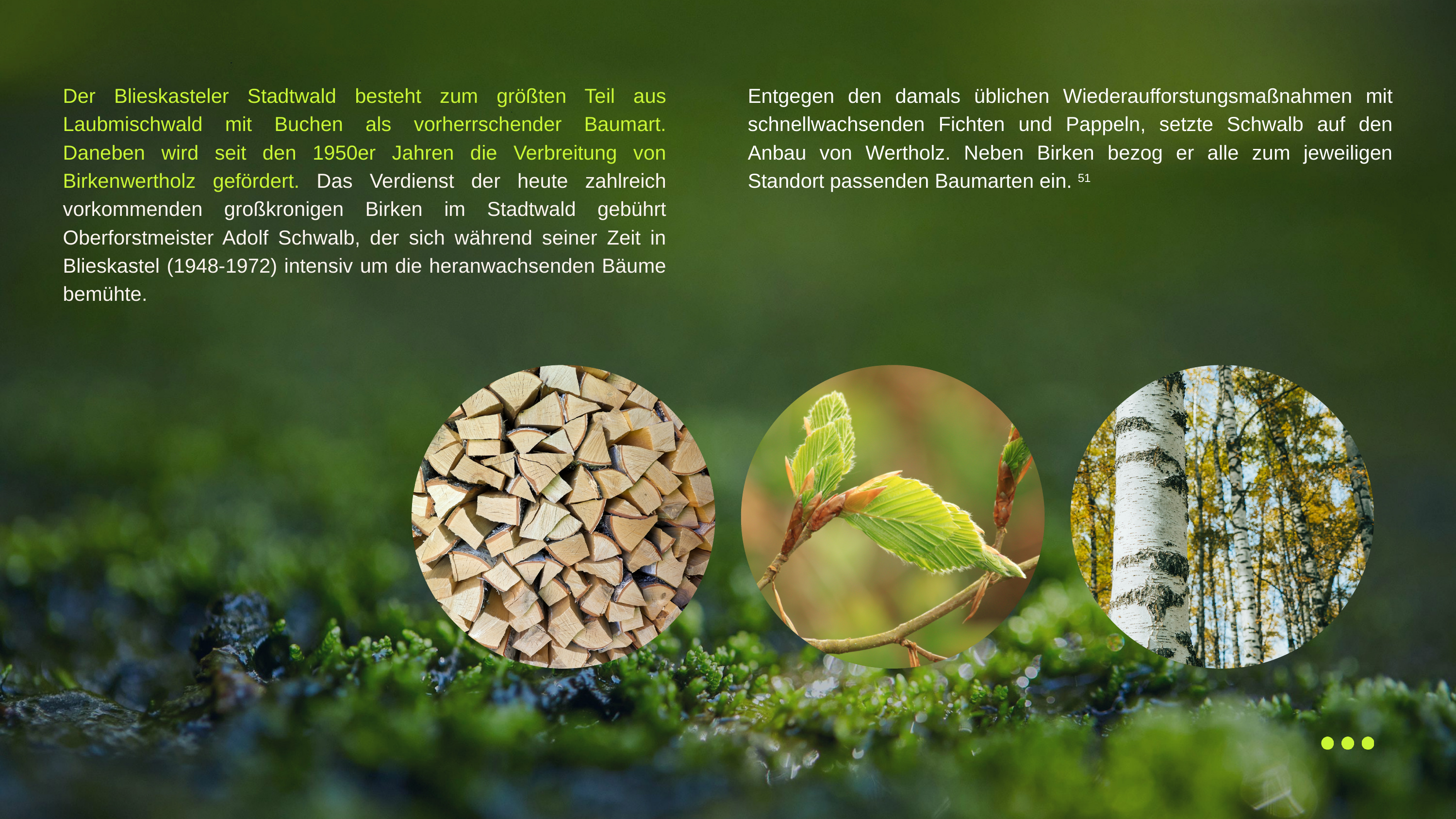

Der Blieskasteler Stadtwald besteht zum größten Teil aus Laubmischwald mit Buchen als vorherrschender Baumart. Daneben wird seit den 1950er Jahren die Verbreitung von Birkenwertholz gefördert. Das Verdienst der heute zahlreich vorkommenden großkronigen Birken im Stadtwald gebührt Oberforstmeister Adolf Schwalb, der sich während seiner Zeit in Blieskastel (1948-1972) intensiv um die heranwachsenden Bäume bemühte.
Entgegen den damals üblichen Wiederaufforstungsmaßnahmen mit schnellwachsenden Fichten und Pappeln, setzte Schwalb auf den Anbau von Wertholz. Neben Birken bezog er alle zum jeweiligen Standort passenden Baumarten ein. 51